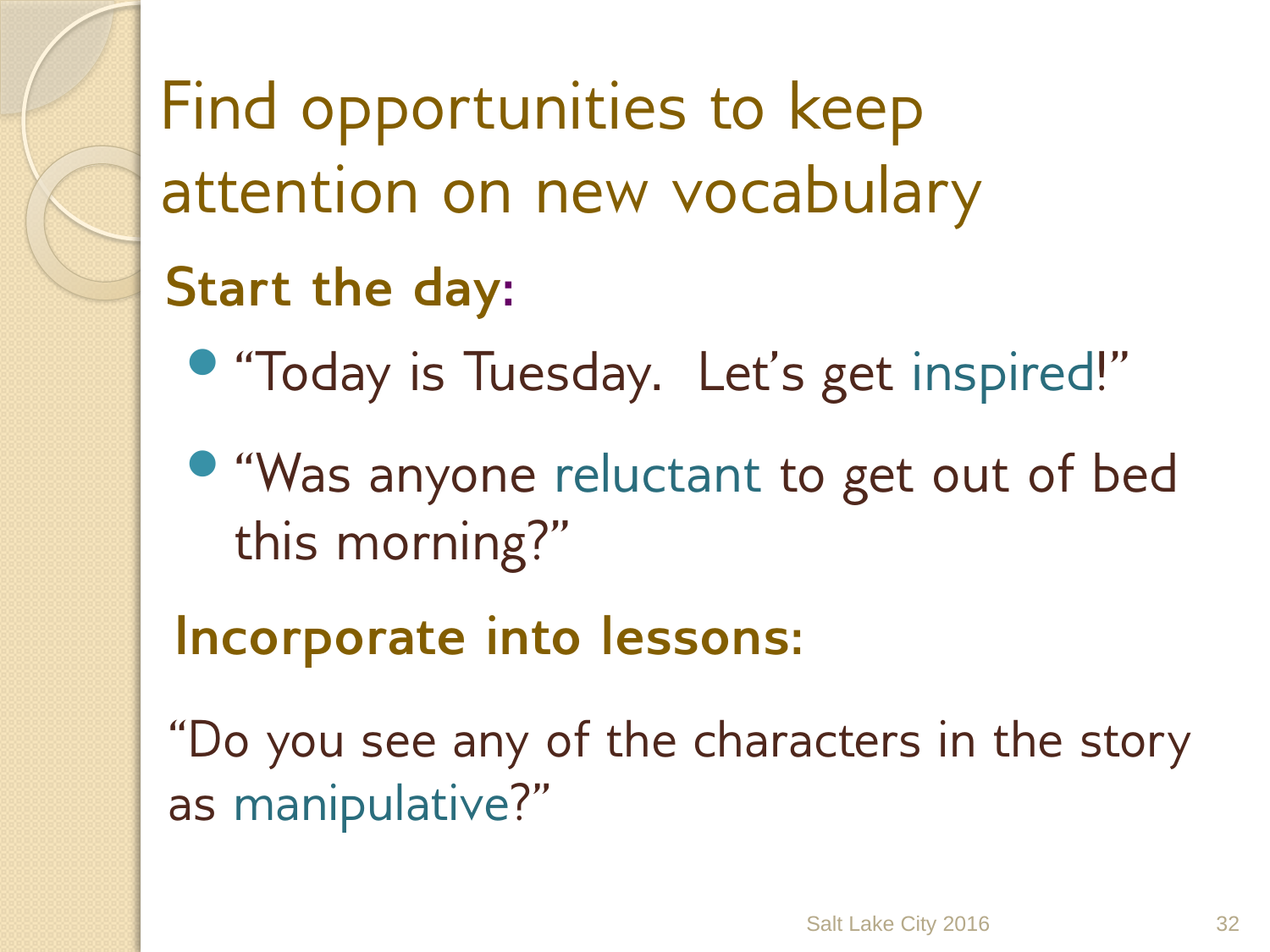

# Find opportunities to keep attention on new vocabulary
Start the day:
“Today is Tuesday.  Let’s get inspired!”
“Was anyone reluctant to get out of bed this morning?”

Incorporate into lessons:
“Do you see any of the characters in the story as manipulative?”
Salt Lake City 2016
32